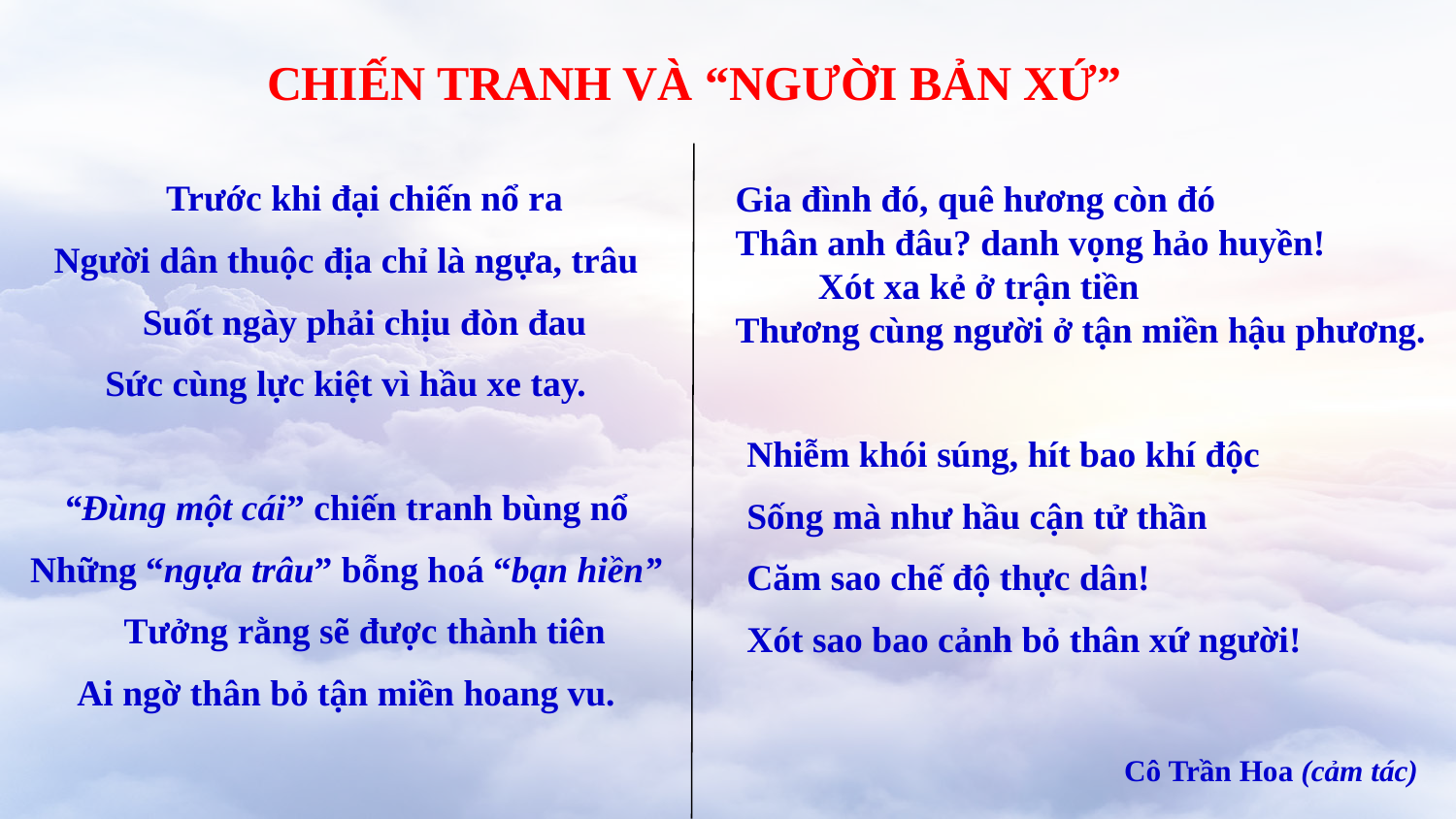

CHIẾN TRANH VÀ “NGƯỜI BẢN XỨ”

    Trước khi đại chiến nổ ra
Người dân thuộc địa chỉ là ngựa, trâu
    Suốt ngày phải chịu đòn đau
Sức cùng lực kiệt vì hầu xe tay.

“Đùng một cái” chiến tranh bùng nổ
Những “ngựa trâu” bỗng hoá “bạn hiền”
     Tưởng rằng sẽ được thành tiên
Ai ngờ thân bỏ tận miền hoang vu.
Gia đình đó, quê hương còn đó
Thân anh đâu? danh vọng hảo huyền!
         Xót xa kẻ ở trận tiền
Thương cùng người ở tận miền hậu phương.
Nhiễm khói súng, hít bao khí độc
Sống mà như hầu cận tử thần
Căm sao chế độ thực dân!
Xót sao bao cảnh bỏ thân xứ người!
Cô Trần Hoa (cảm tác)